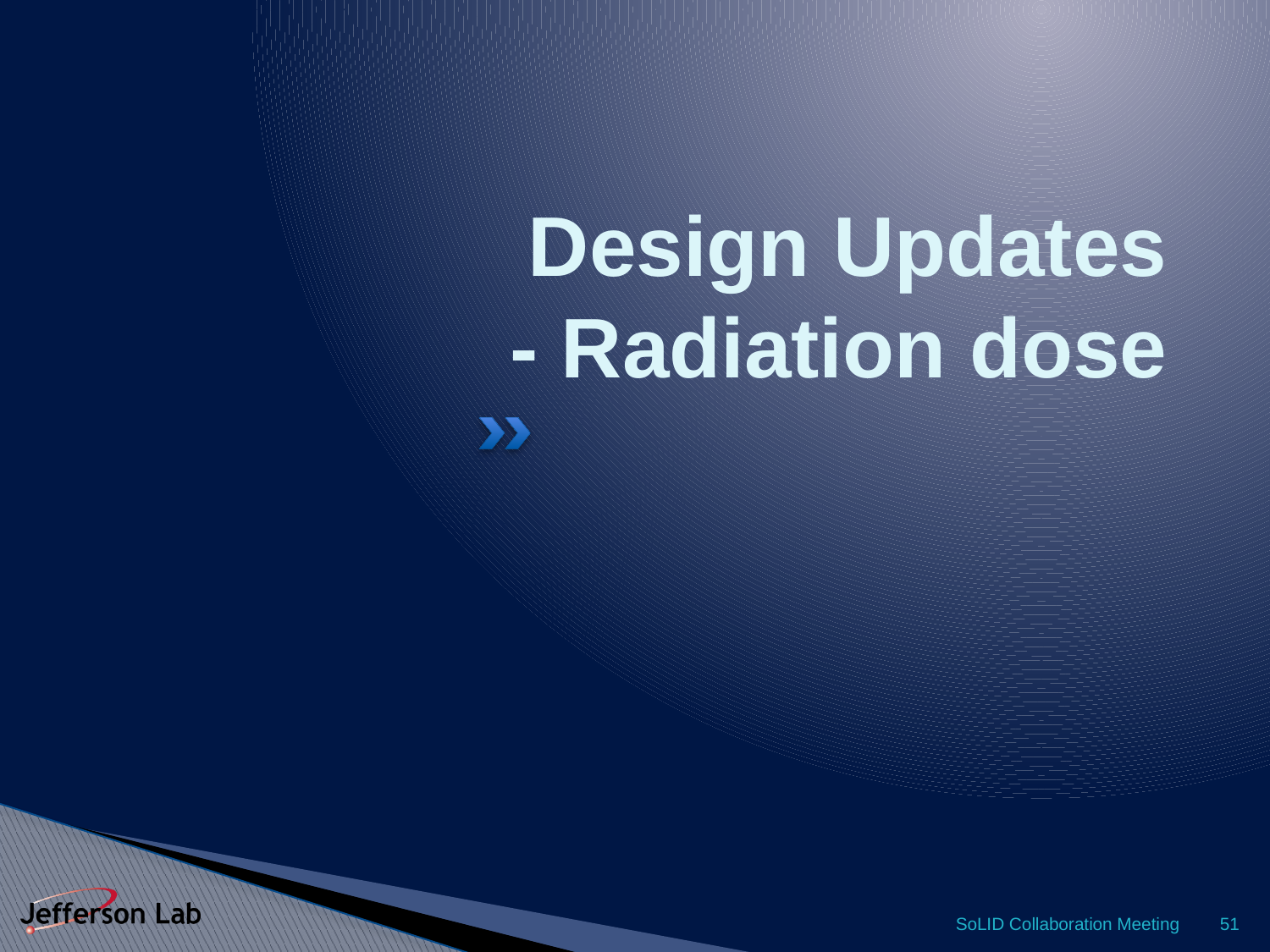

# Design Updates - Radiation dose

SoLID Collaboration Meeting
51